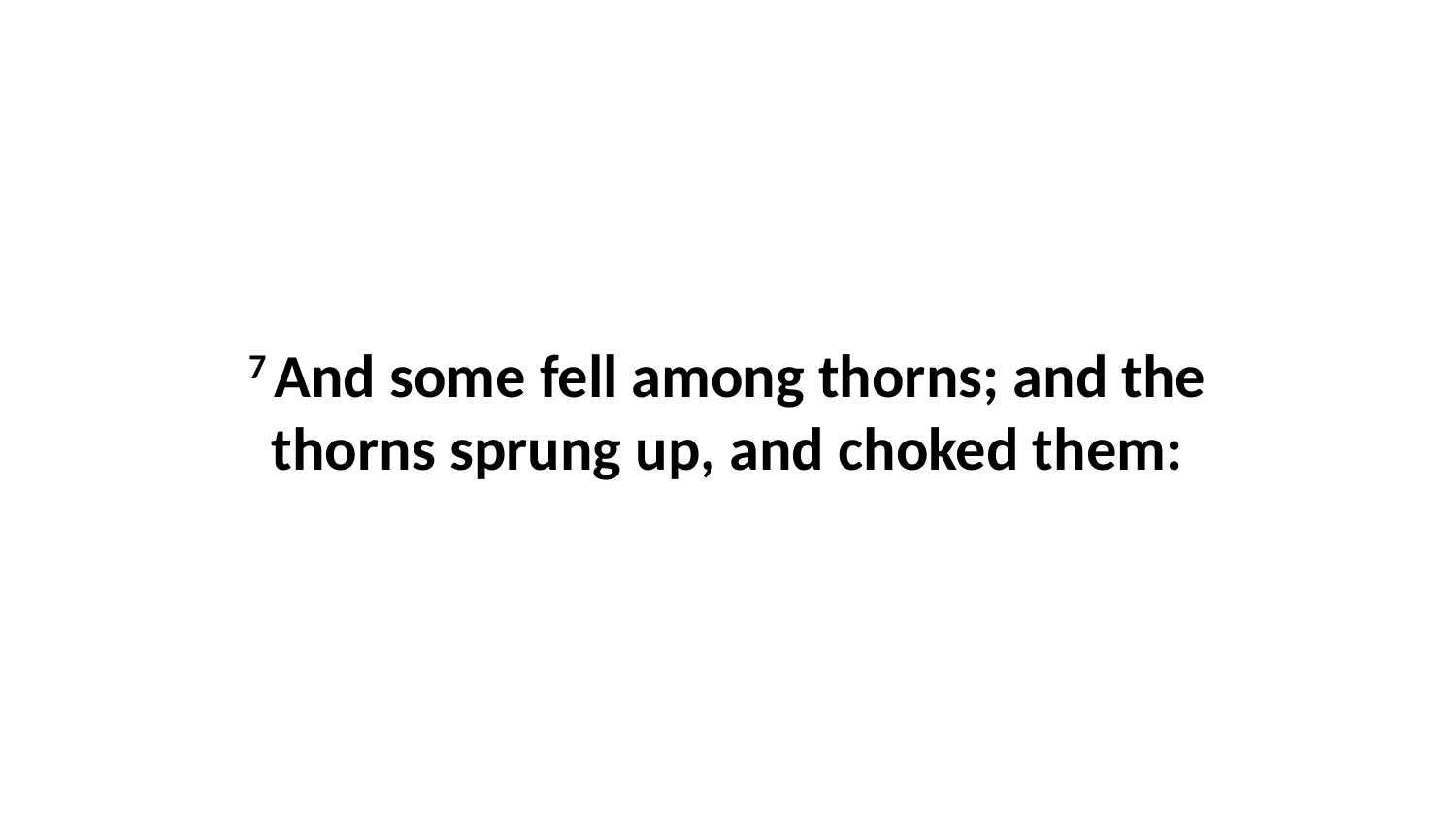

7 And some fell among thorns; and the thorns sprung up, and choked them: